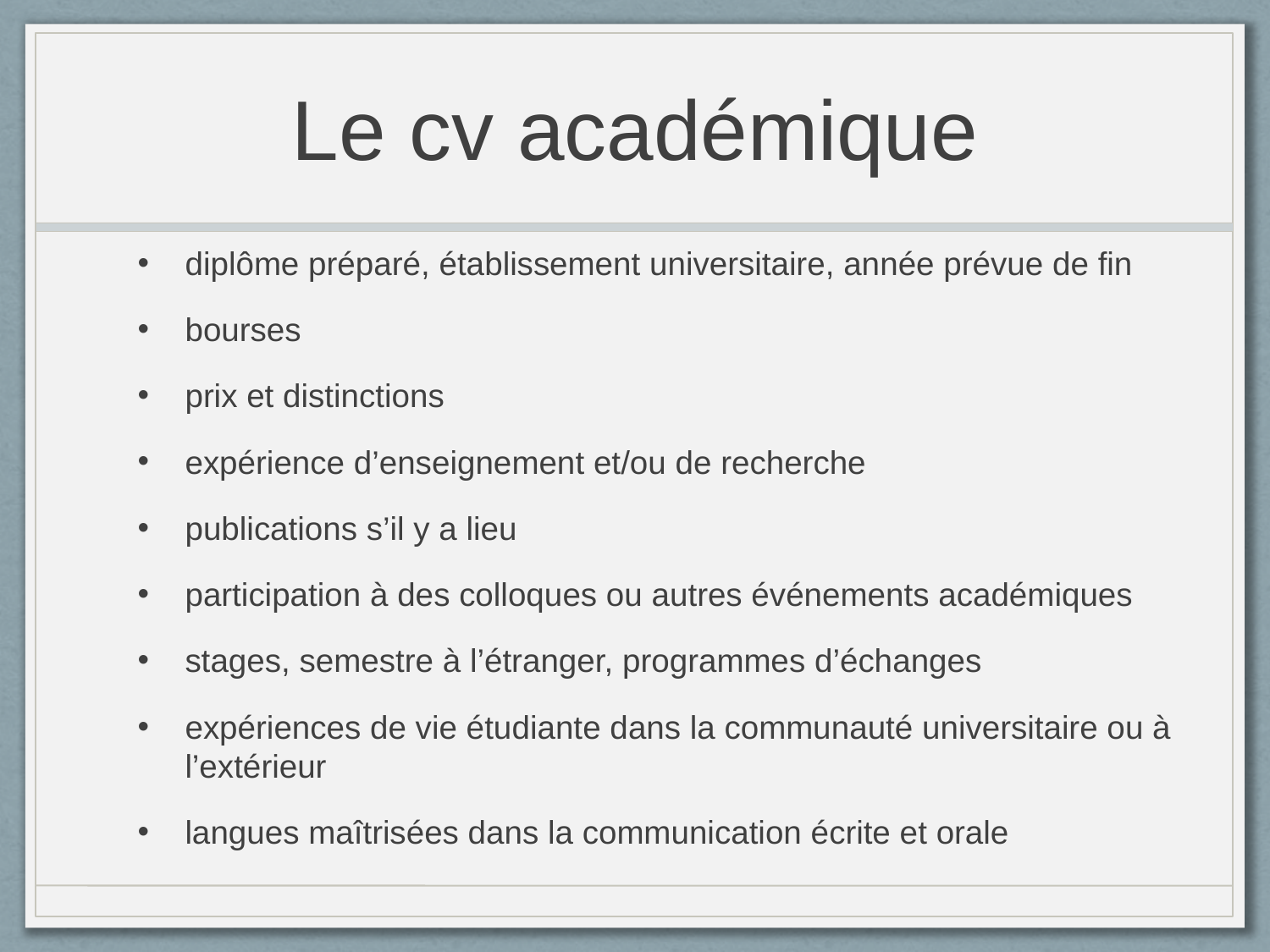

# Le cv académique
diplôme préparé, établissement universitaire, année prévue de fin
bourses
prix et distinctions
expérience d’enseignement et/ou de recherche
publications s’il y a lieu
participation à des colloques ou autres événements académiques
stages, semestre à l’étranger, programmes d’échanges
expériences de vie étudiante dans la communauté universitaire ou à l’extérieur
langues maîtrisées dans la communication écrite et orale